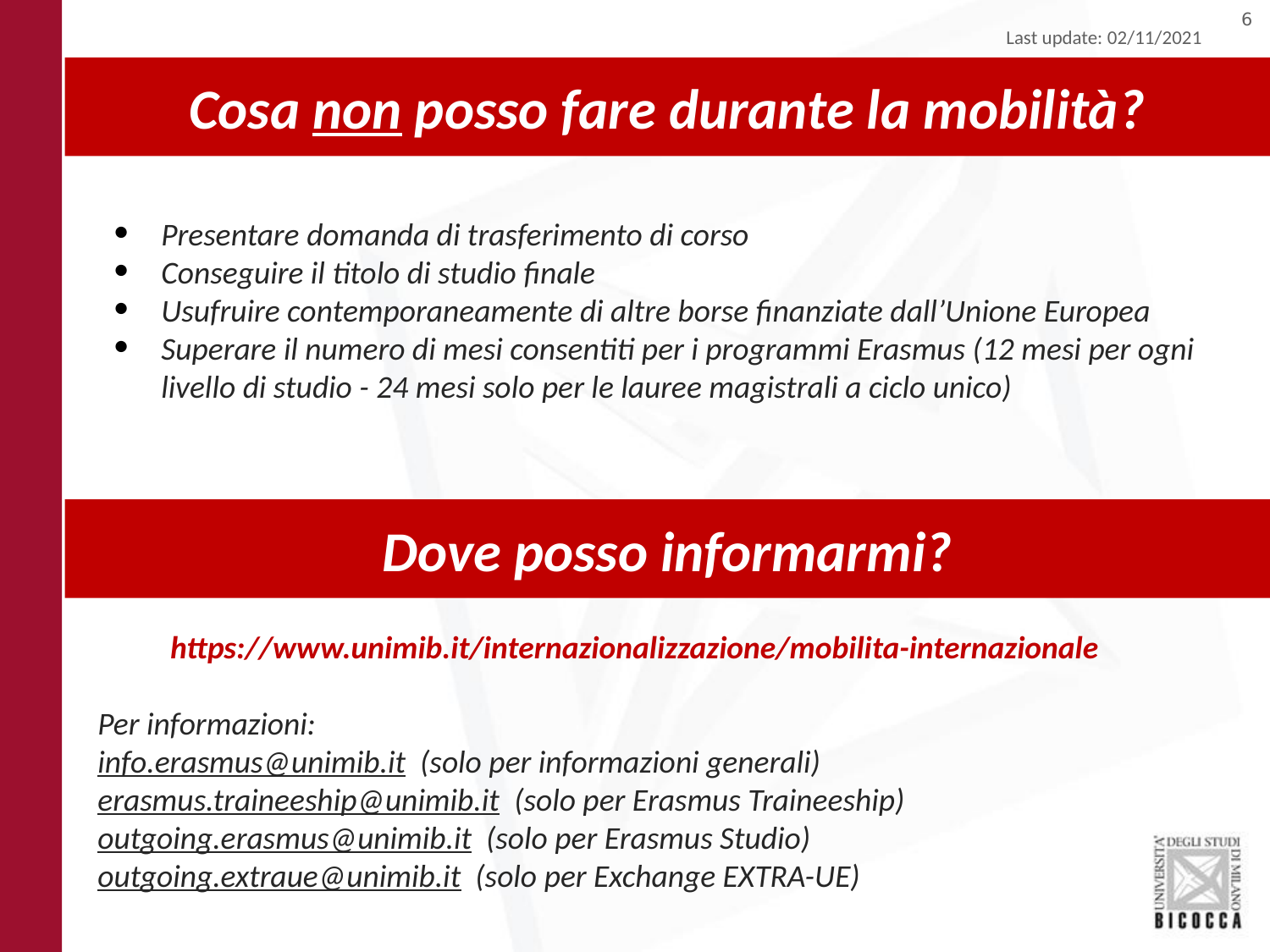

Last update: 02/11/2021
# Cosa non posso fare durante la mobilità?
Presentare domanda di trasferimento di corso
Conseguire il titolo di studio finale
Usufruire contemporaneamente di altre borse finanziate dall’Unione Europea
Superare il numero di mesi consentiti per i programmi Erasmus (12 mesi per ogni livello di studio - 24 mesi solo per le lauree magistrali a ciclo unico)
Dove posso informarmi?
https://www.unimib.it/internazionalizzazione/mobilita-internazionale

Per informazioni:
info.erasmus@unimib.it  (solo per informazioni generali)
erasmus.traineeship@unimib.it  (solo per Erasmus Traineeship)
outgoing.erasmus@unimib.it  (solo per Erasmus Studio)
outgoing.extraue@unimib.it  (solo per Exchange EXTRA-UE)